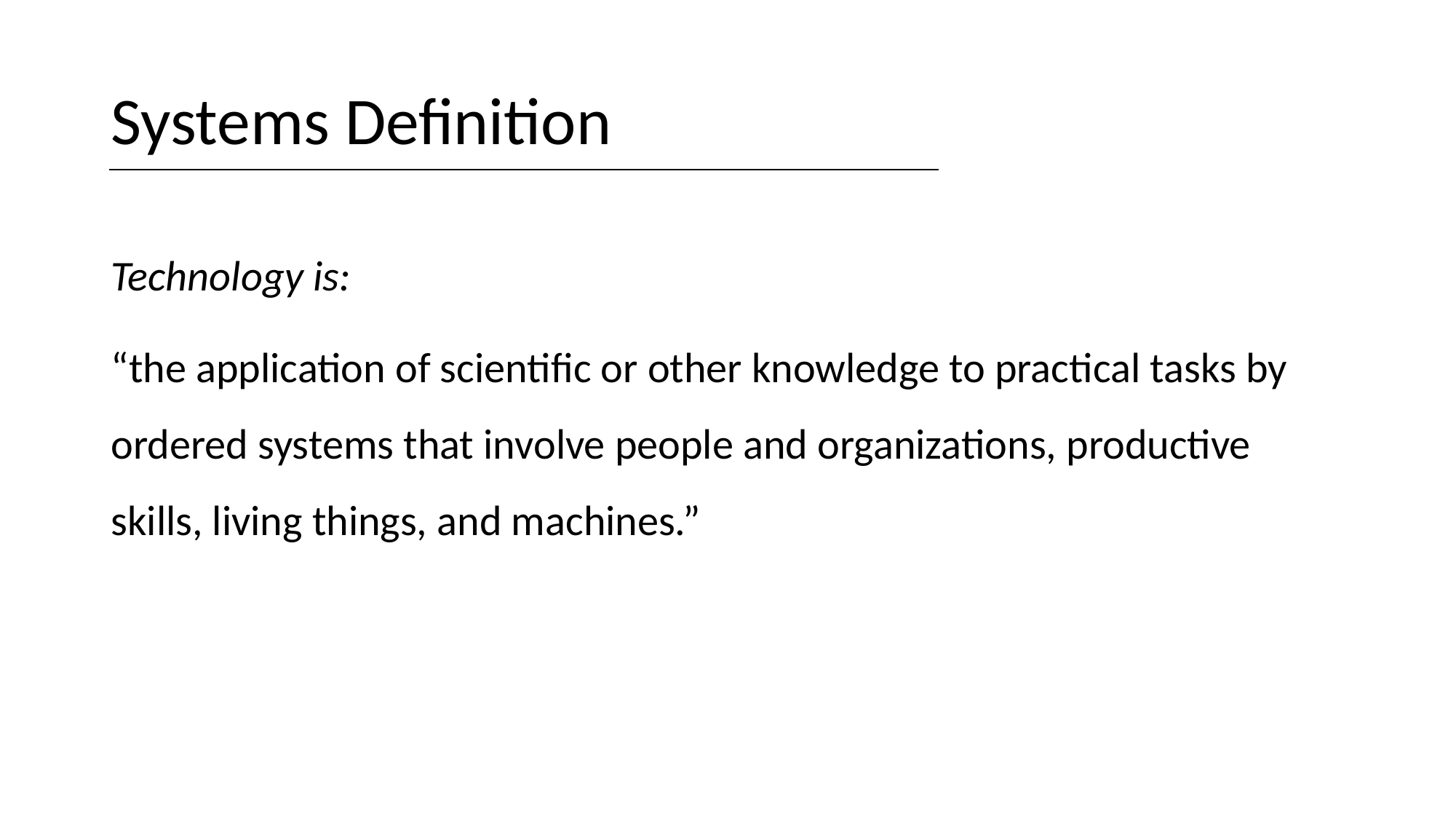

# Systems Definition
Technology is:
“the application of scientific or other knowledge to practical tasks by ordered systems that involve people and organizations, productive skills, living things, and machines.”